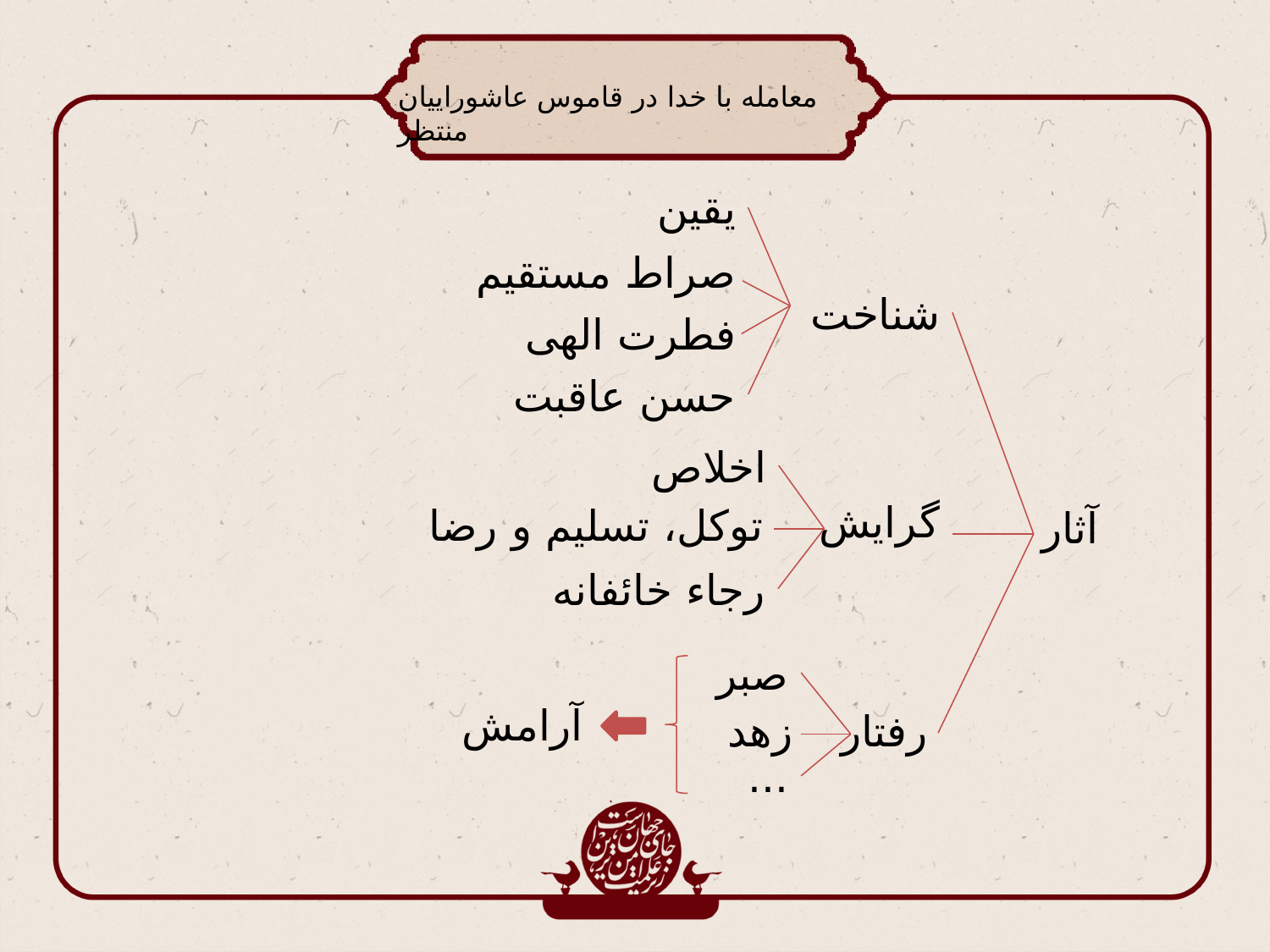

معامله با خدا در قاموس عاشوراییان منتظر
یقین
صراط مستقیم
شناخت
فطرت الهی
حسن عاقبت
اخلاص
گرایش
توکل، تسلیم و رضا
آثار
رجاء خائفانه
صبر

آرامش
زهد
رفتار

...